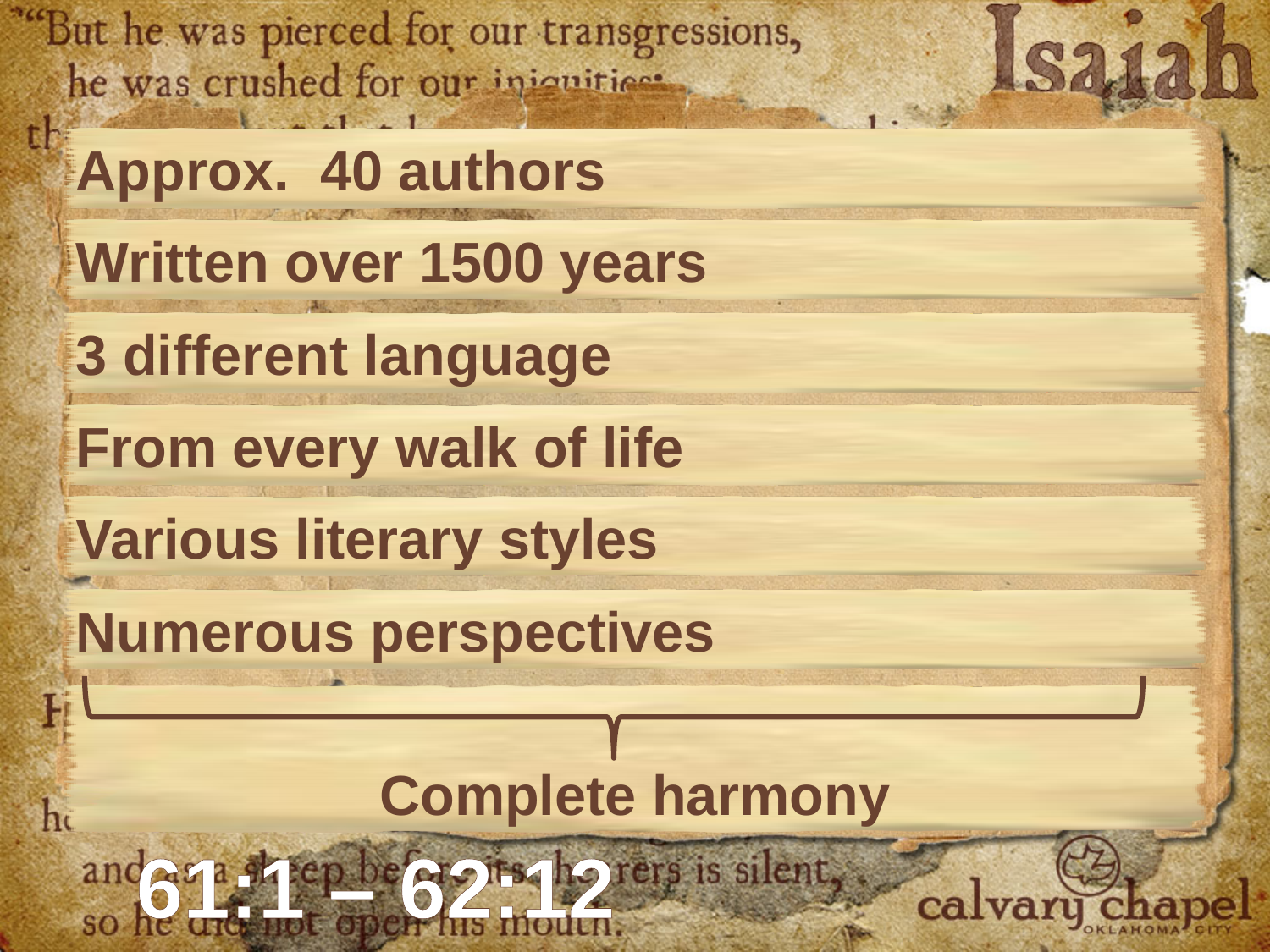

Approx.  40 authors

Written over 1500 years
3 different language
From every walk of life
Various literary styles
Numerous perspectives

Complete harmony
61:1 – 62:12